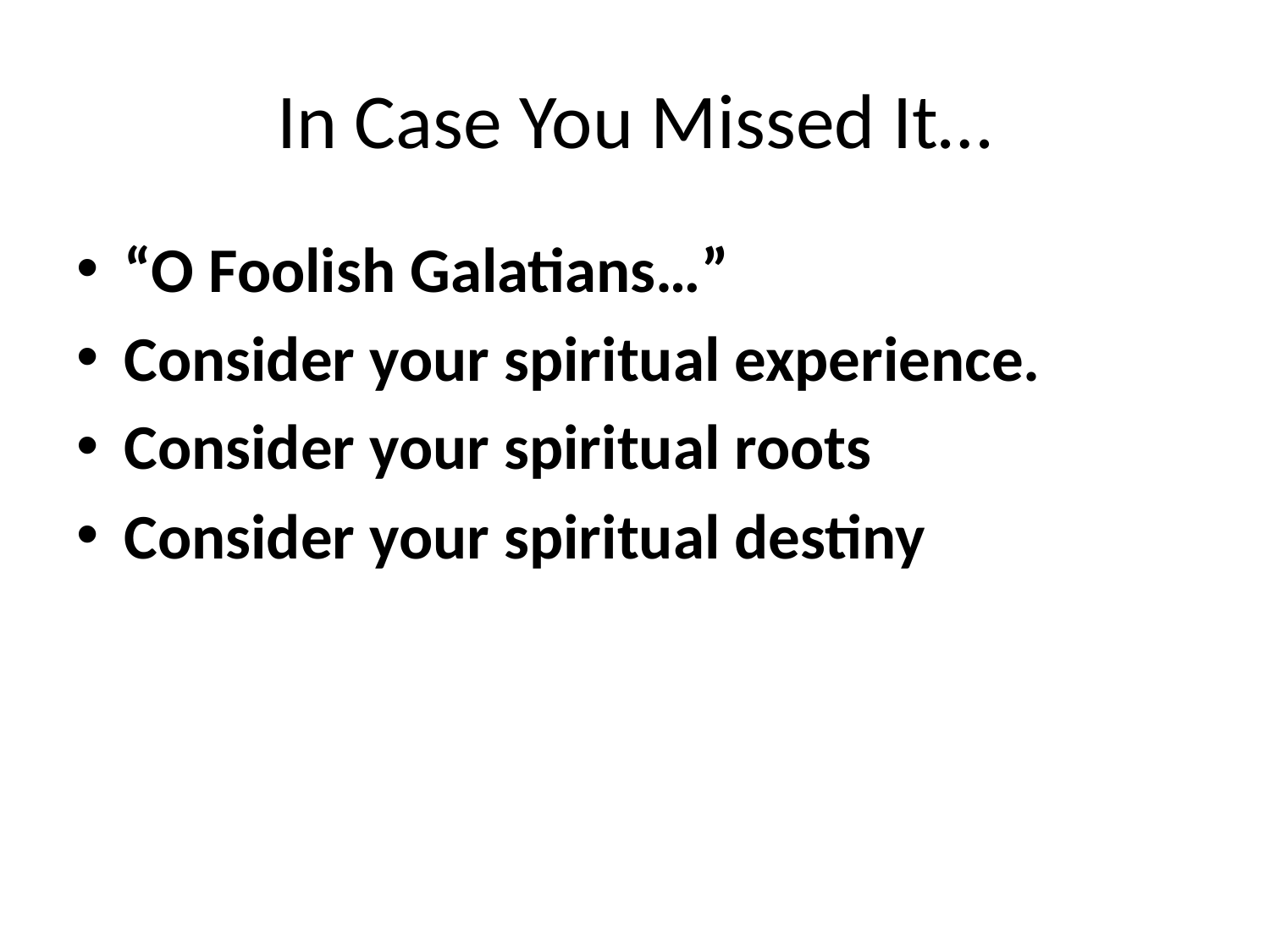

# In Case You Missed It…
“O Foolish Galatians…”
Consider your spiritual experience.
Consider your spiritual roots
Consider your spiritual destiny